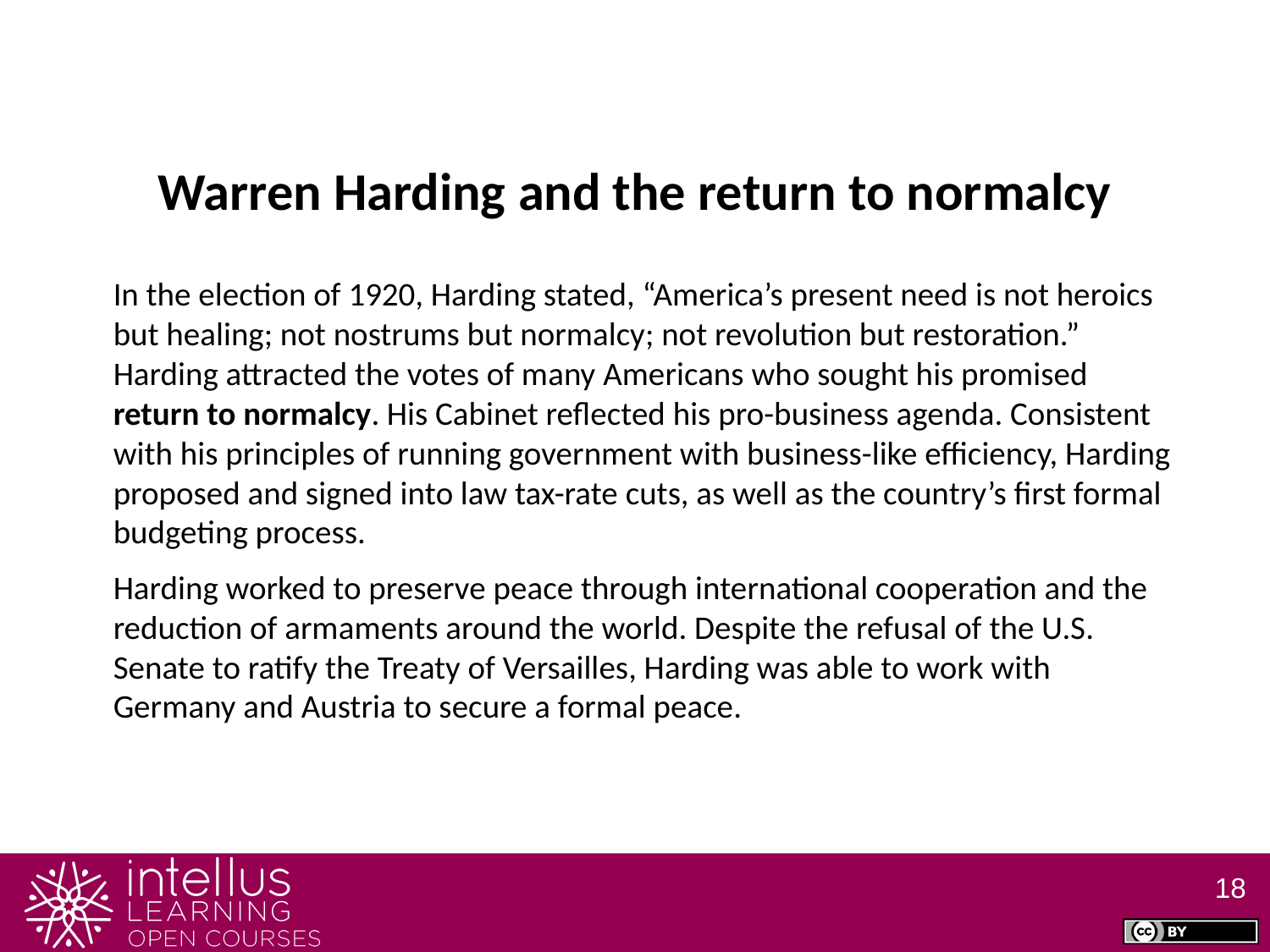

Warren Harding and the return to normalcy
In the election of 1920, Harding stated, “America’s present need is not heroics but healing; not nostrums but normalcy; not revolution but restoration.” Harding attracted the votes of many Americans who sought his promised return to normalcy. His Cabinet reflected his pro-business agenda. Consistent with his principles of running government with business-like efficiency, Harding proposed and signed into law tax-rate cuts, as well as the country’s first formal budgeting process.
Harding worked to preserve peace through international cooperation and the reduction of armaments around the world. Despite the refusal of the U.S. Senate to ratify the Treaty of Versailles, Harding was able to work with Germany and Austria to secure a formal peace.

18